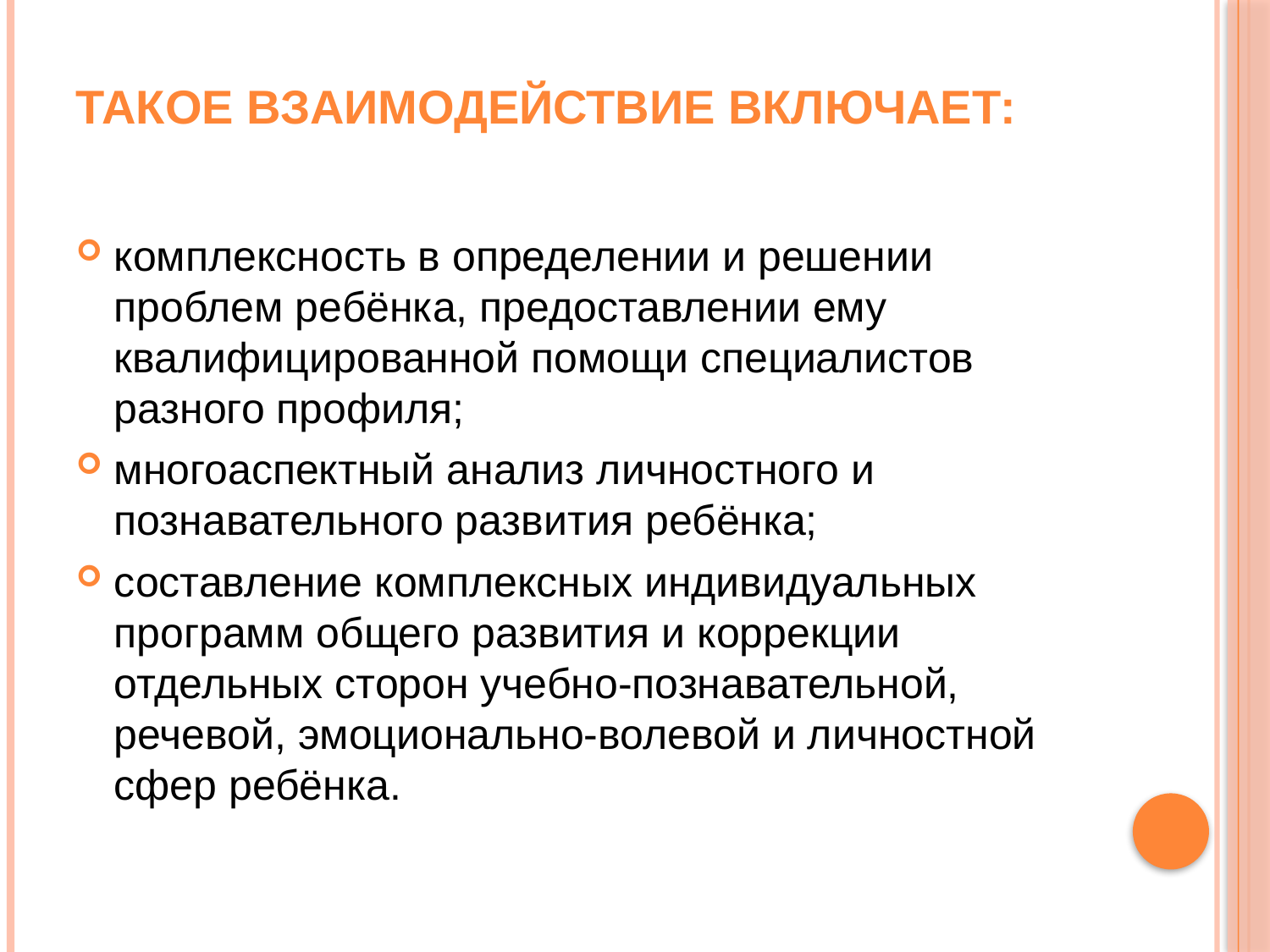

# Такое взаимодействие включает:
комплексность в определении и решении проблем ребёнка, предоставлении ему квалифицированной помощи специалистов разного профиля;
многоаспектный анализ личностного и познавательного развития ребёнка;
составление комплексных индивидуальных программ общего развития и коррекции отдельных сторон учебно-познавательной, речевой, эмоционально-волевой и личностной сфер ребёнка.